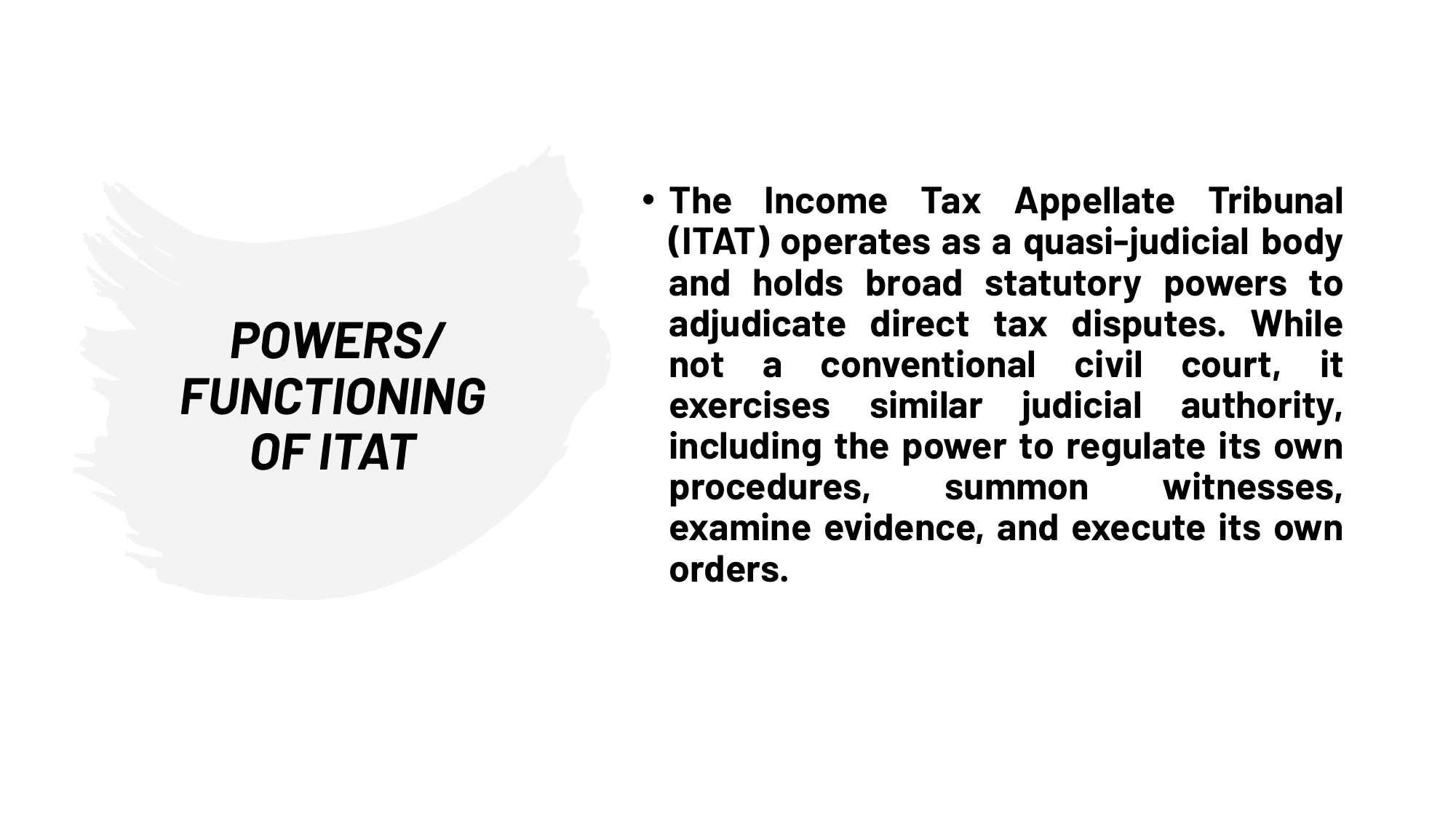

The Income Tax Appellate Tribunal (ITAT) operates as a quasi-judicial body and holds broad statutory powers to adjudicate direct tax disputes. While not a conventional civil court, it exercises similar judicial authority, including the power to regulate its own procedures, summon witnesses, examine evidence, and execute its own orders.

# POWERS/ FUNCTIONING  OF ITAT
5